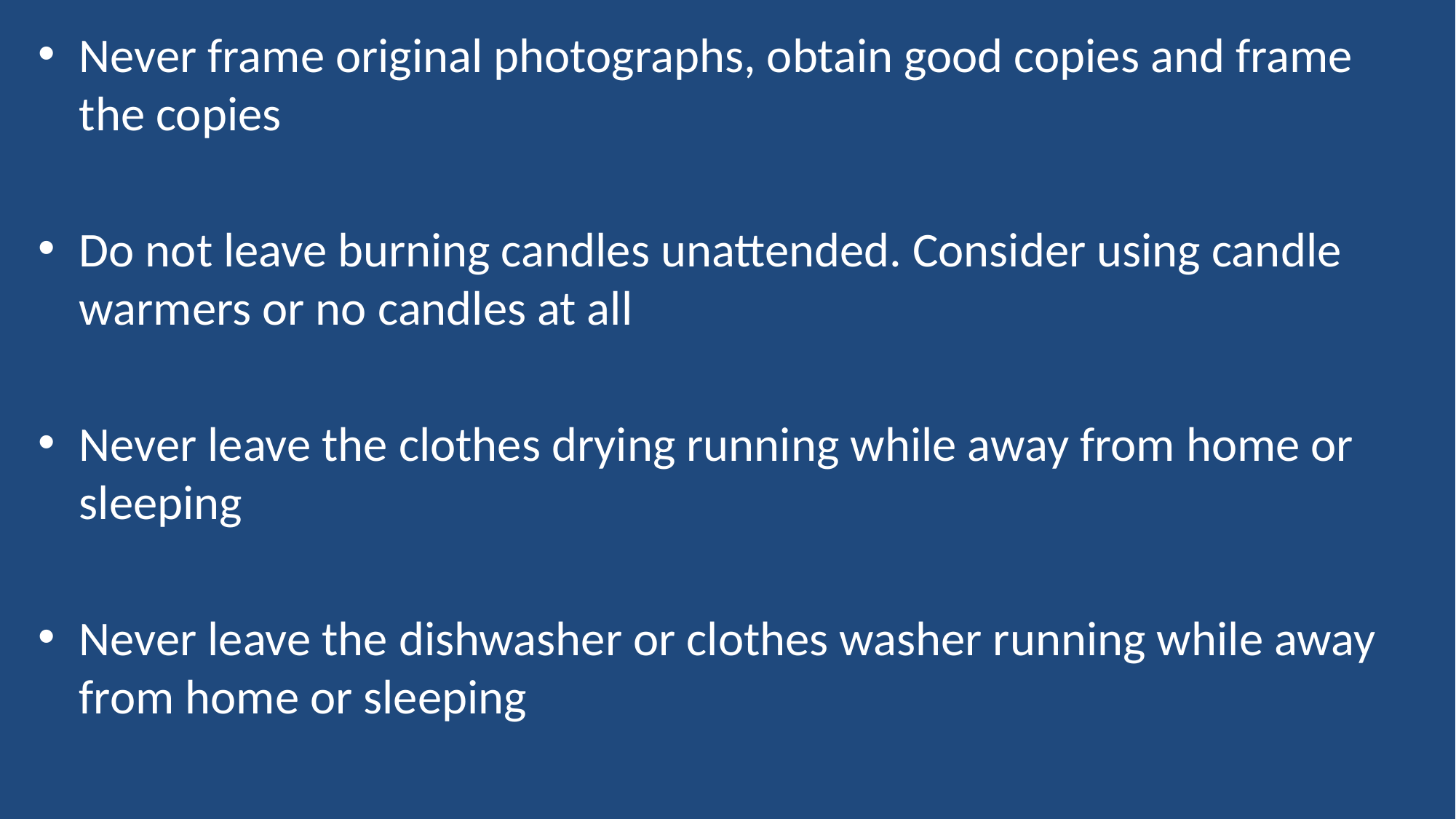

Never frame original photographs, obtain good copies and frame the copies

Do not leave burning candles unattended. Consider using candle warmers or no candles at all

Never leave the clothes drying running while away from home or sleeping

Never leave the dishwasher or clothes washer running while away from home or sleeping